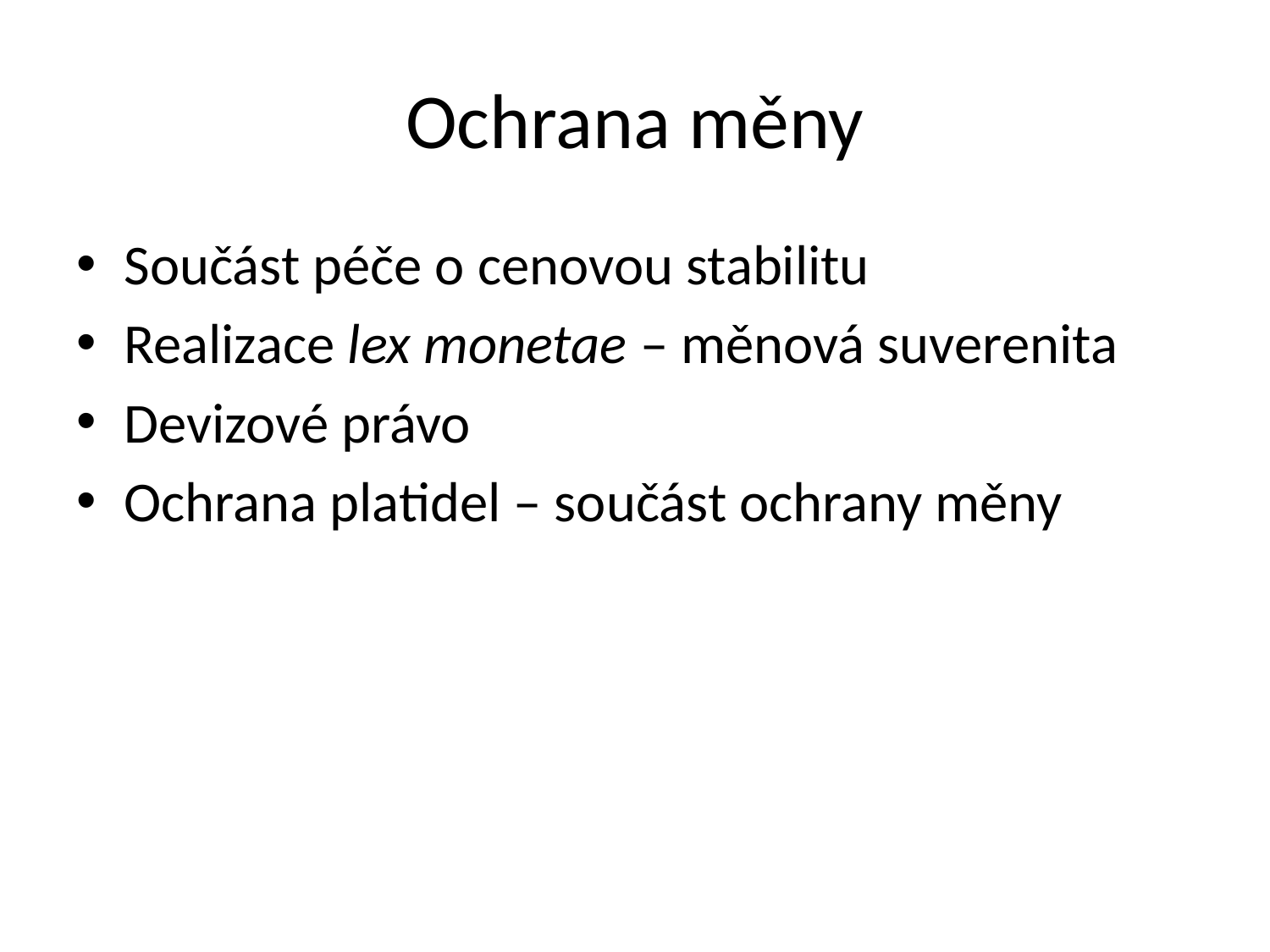

# Ochrana měny
Součást péče o cenovou stabilitu
Realizace lex monetae – měnová suverenita
Devizové právo
Ochrana platidel – součást ochrany měny